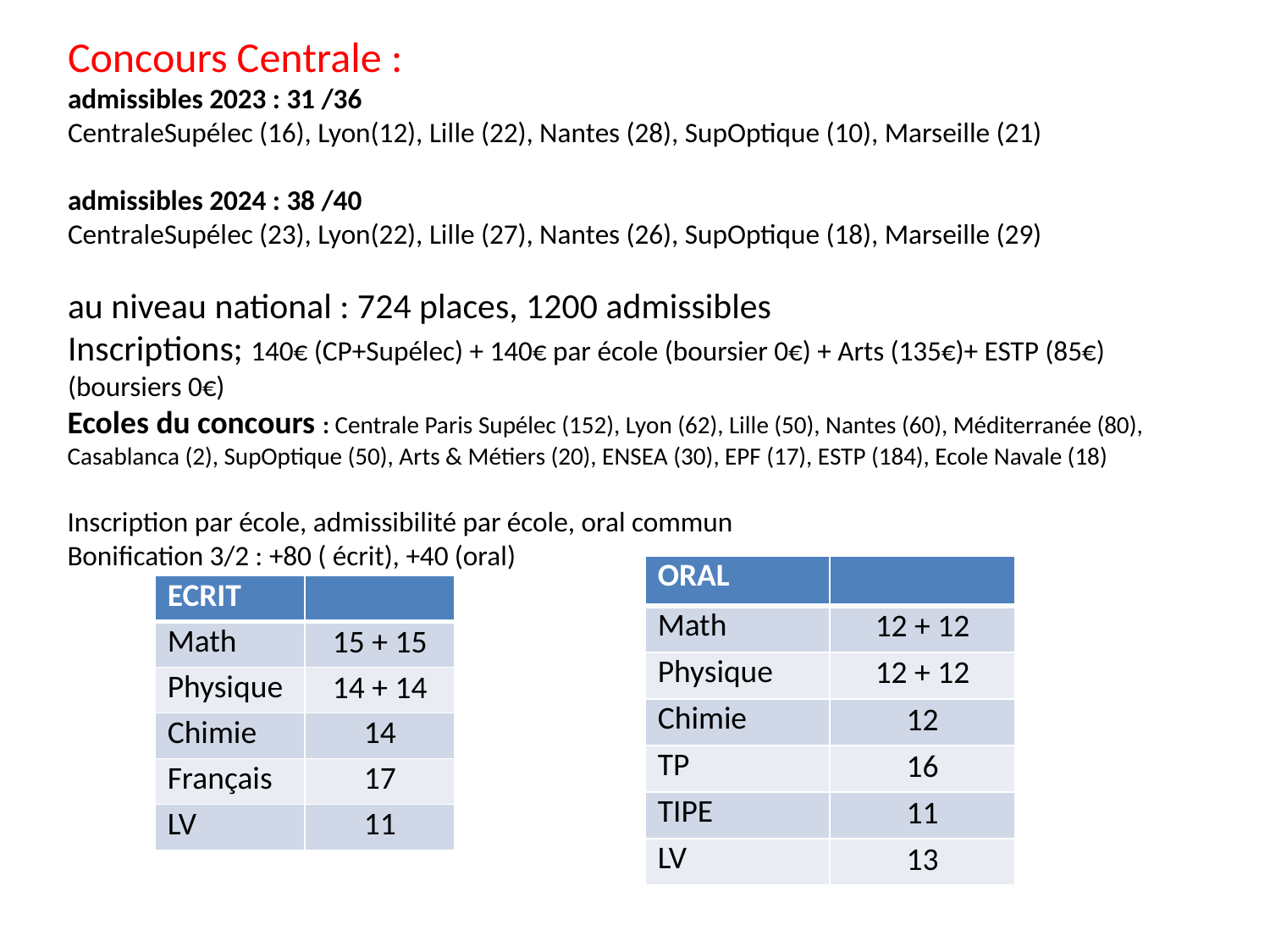

# Concours Centrale : admissibles 2023 : 31 /36 CentraleSupélec (16), Lyon(12), Lille (22), Nantes (28), SupOptique (10), Marseille (21) admissibles 2024 : 38 /40 CentraleSupélec (23), Lyon(22), Lille (27), Nantes (26), SupOptique (18), Marseille (29) au niveau national : 724 places, 1200 admissibles Inscriptions; 140€ (CP+Supélec) + 140€ par école (boursier 0€) + Arts (135€)+ ESTP (85€) (boursiers 0€)
Ecoles du concours : Centrale Paris Supélec (152), Lyon (62), Lille (50), Nantes (60), Méditerranée (80), Casablanca (2), SupOptique (50), Arts & Métiers (20), ENSEA (30), EPF (17), ESTP (184), Ecole Navale (18)

Inscription par école, admissibilité par école, oral commun
Bonification 3/2 : +80 ( écrit), +40 (oral)
| ORAL |  |
| --- | --- |
| Math | 12 + 12 |
| Physique | 12 + 12 |
| Chimie | 12 |
| TP | 16 |
| TIPE | 11 |
| LV | 13 |
| ECRIT |  |
| --- | --- |
| Math | 15 + 15 |
| Physique | 14 + 14 |
| Chimie | 14 |
| Français | 17 |
| LV | 11 |